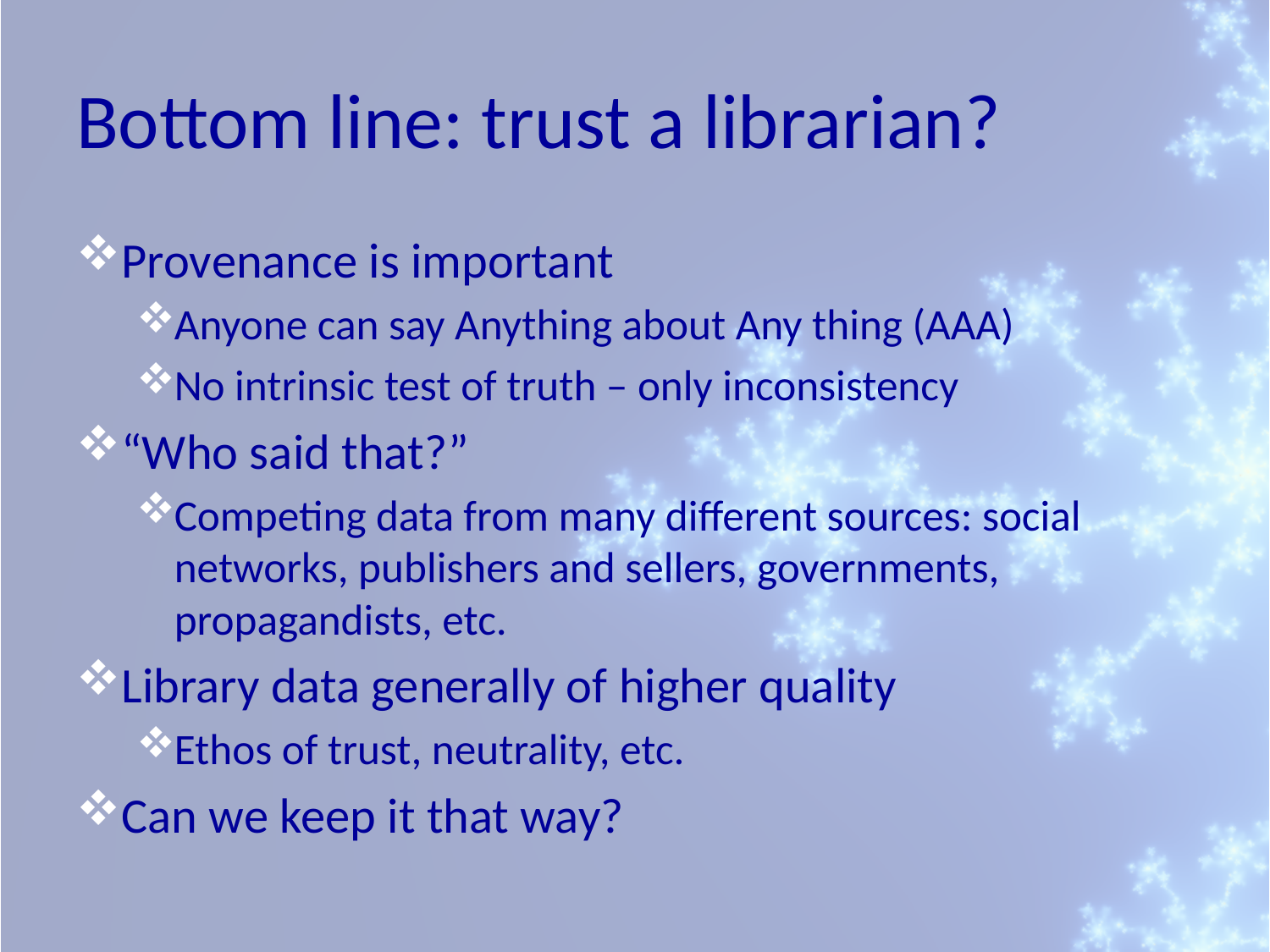

# Bottom line: trust a librarian?
Provenance is important
Anyone can say Anything about Any thing (AAA)
No intrinsic test of truth – only inconsistency
“Who said that?”
Competing data from many different sources: social networks, publishers and sellers, governments, propagandists, etc.
Library data generally of higher quality
Ethos of trust, neutrality, etc.
Can we keep it that way?